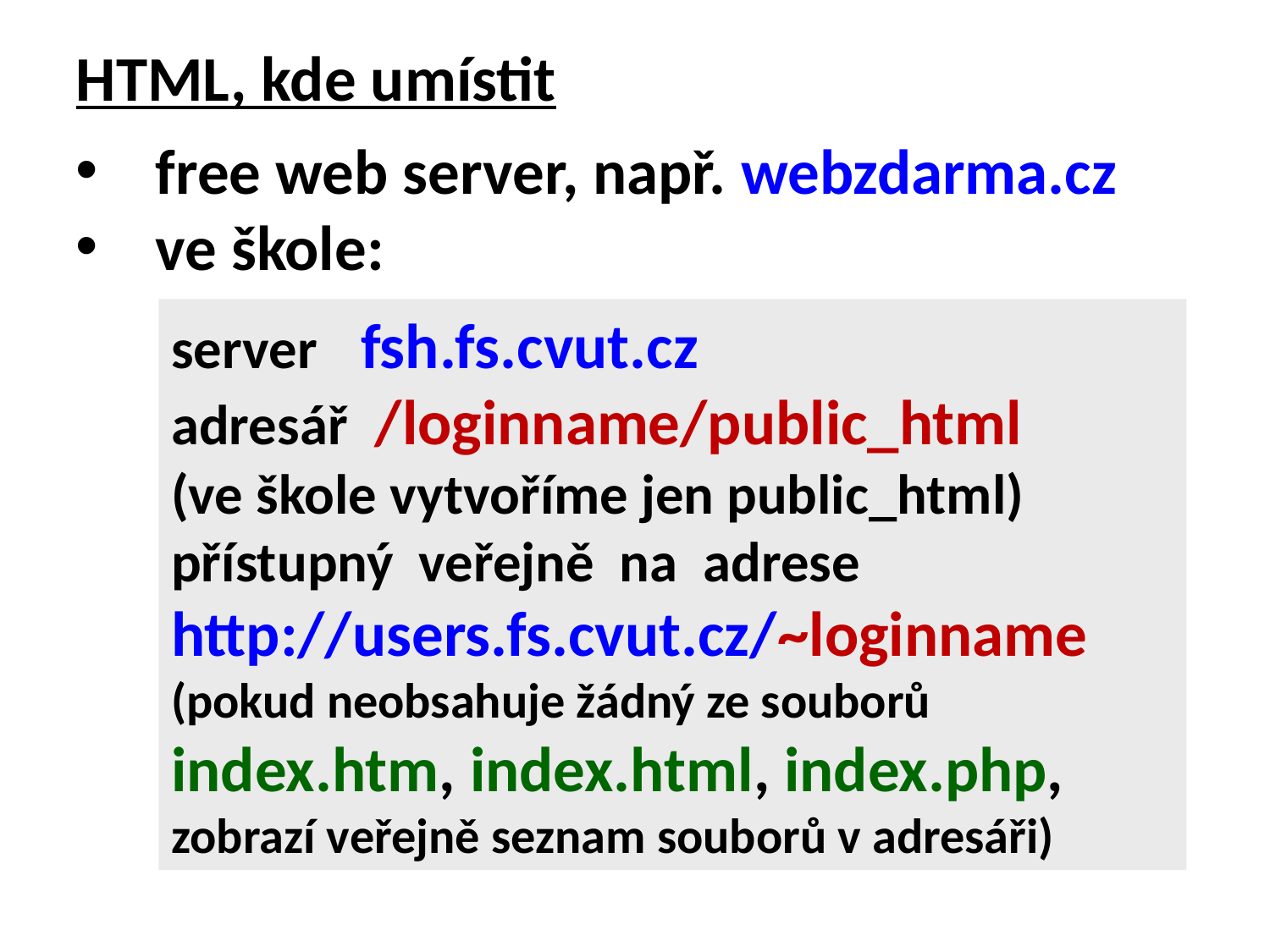

HTML, kde umístit

free web server, např. webzdarma.cz
ve škole:
server   fsh.fs.cvut.cz
adresář  /loginname/public_html
(ve škole vytvoříme jen public_html)
přístupný  veřejně  na  adrese
http://users.fs.cvut.cz/~loginname
(pokud neobsahuje žádný ze souborů
index.htm, index.html, index.php,
zobrazí veřejně seznam souborů v adresáři)